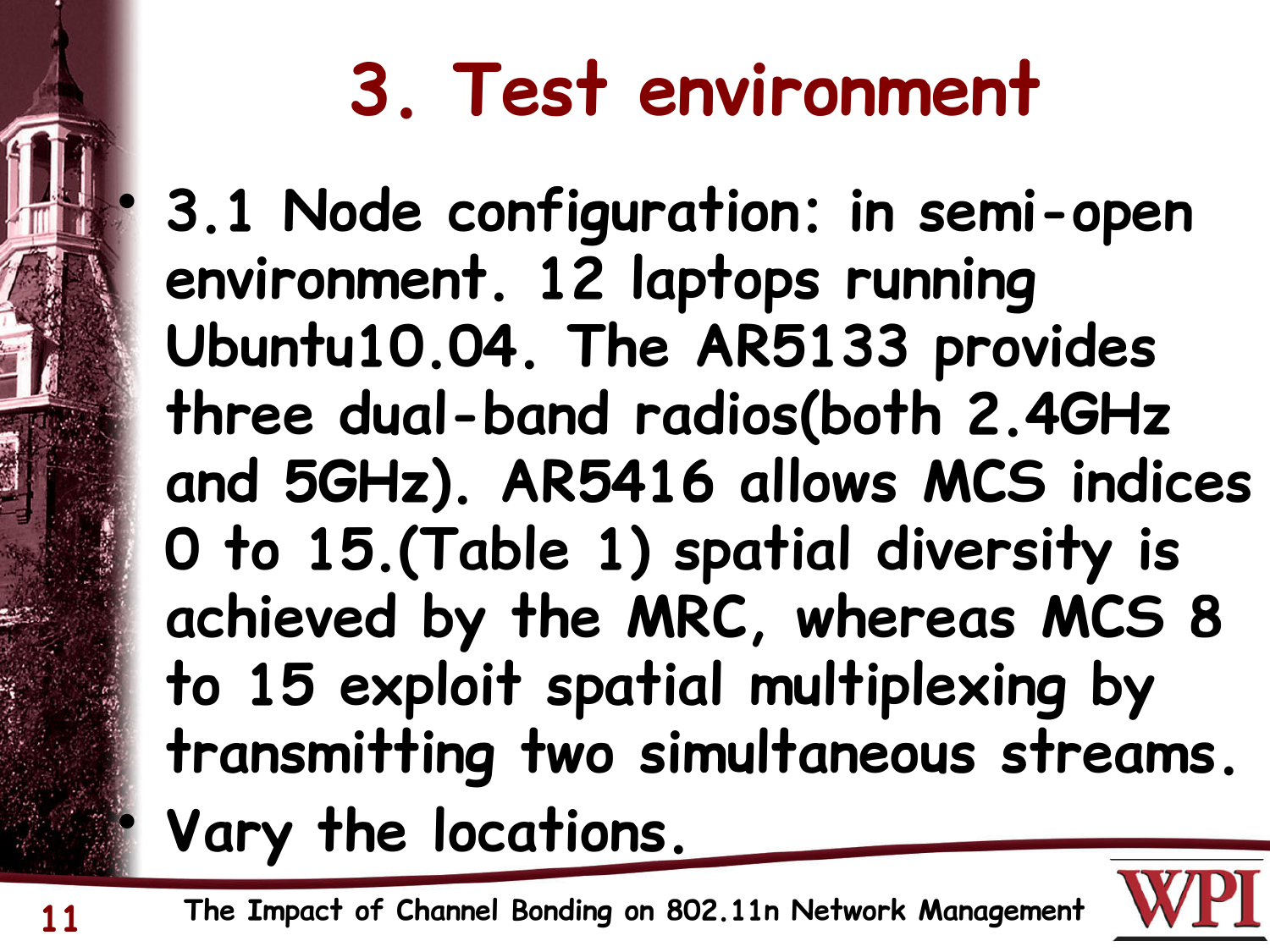

# 3. Test environment
3.1 Node configuration: in semi-open environment. 12 laptops running Ubuntu10.04. The AR5133 provides three dual-band radios(both 2.4GHz and 5GHz). AR5416 allows MCS indices 0 to 15.(Table 1) spatial diversity is achieved by the MRC, whereas MCS 8 to 15 exploit spatial multiplexing by transmitting two simultaneous streams.
Vary the locations.
The Impact of Channel Bonding on 802.11n Network Management
11